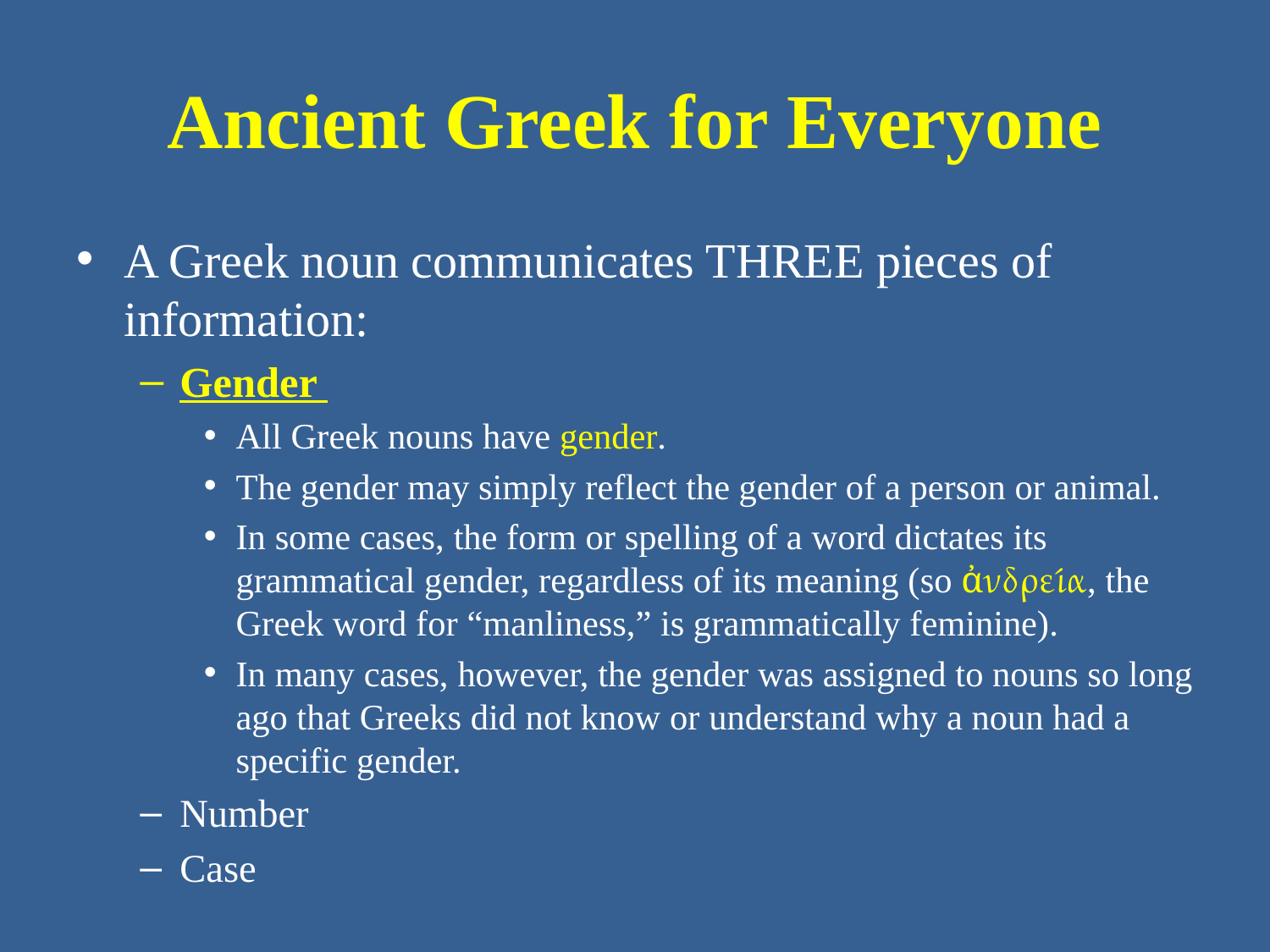

# Ancient Greek for Everyone
A Greek noun communicates THREE pieces of information:
Gender
All Greek nouns have gender.
The gender may simply reflect the gender of a person or animal.
In some cases, the form or spelling of a word dictates its grammatical gender, regardless of its meaning (so ἀνδρεία, the Greek word for “manliness,” is grammatically feminine).
In many cases, however, the gender was assigned to nouns so long ago that Greeks did not know or understand why a noun had a specific gender.
Number
Case